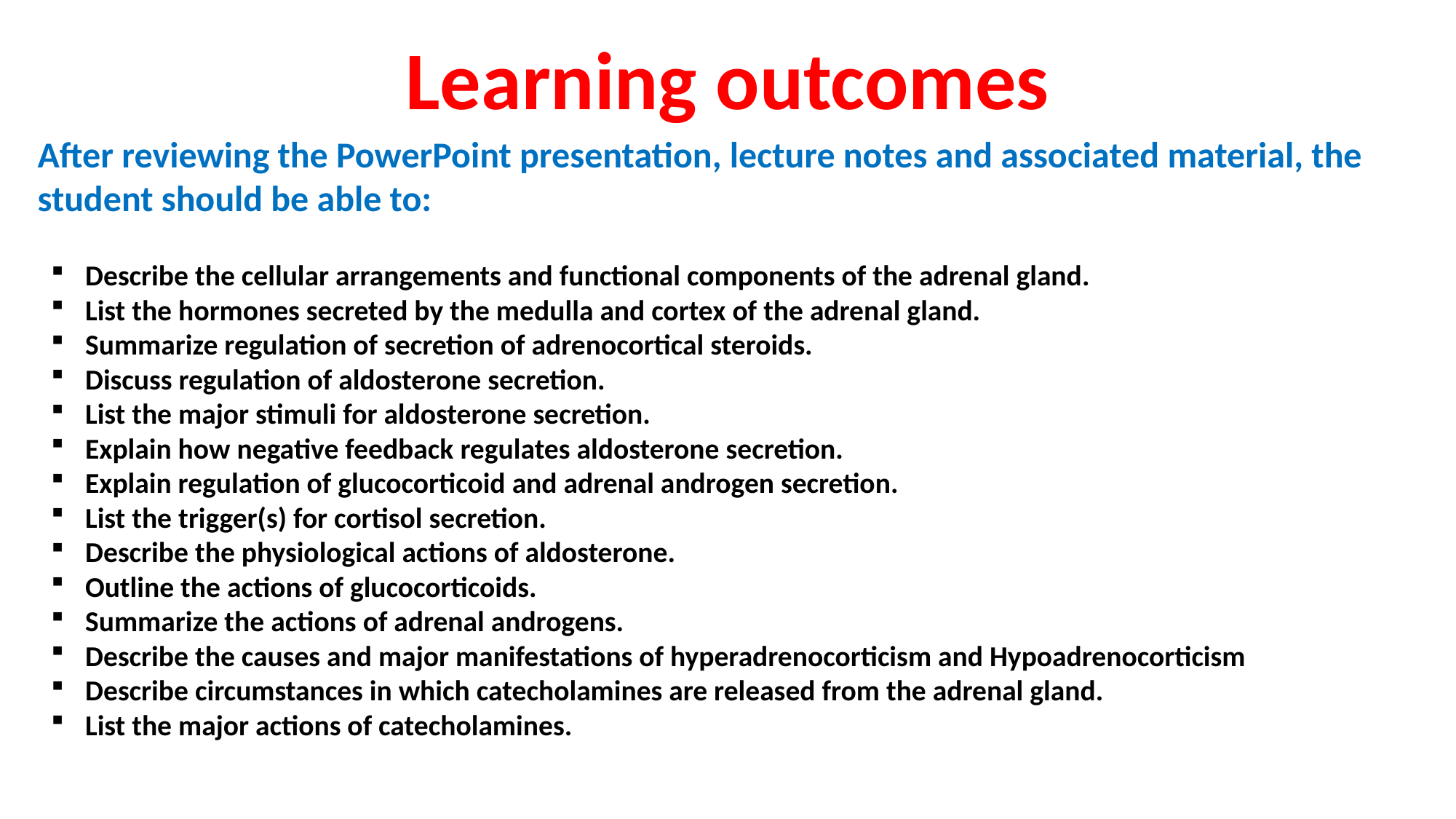

Learning outcomes
After reviewing the PowerPoint presentation, lecture notes and associated material, the student should be able to:
Describe the cellular arrangements and functional components of the adrenal gland.
List the hormones secreted by the medulla and cortex of the adrenal gland.
Summarize regulation of secretion of adrenocortical steroids.
Discuss regulation of aldosterone secretion.
List the major stimuli for aldosterone secretion.
Explain how negative feedback regulates aldosterone secretion.
Explain regulation of glucocorticoid and adrenal androgen secretion.
List the trigger(s) for cortisol secretion.
Describe the physiological actions of aldosterone.
Outline the actions of glucocorticoids.
Summarize the actions of adrenal androgens.
Describe the causes and major manifestations of hyperadrenocorticism and Hypoadrenocorticism
Describe circumstances in which catecholamines are released from the adrenal gland.
List the major actions of catecholamines.